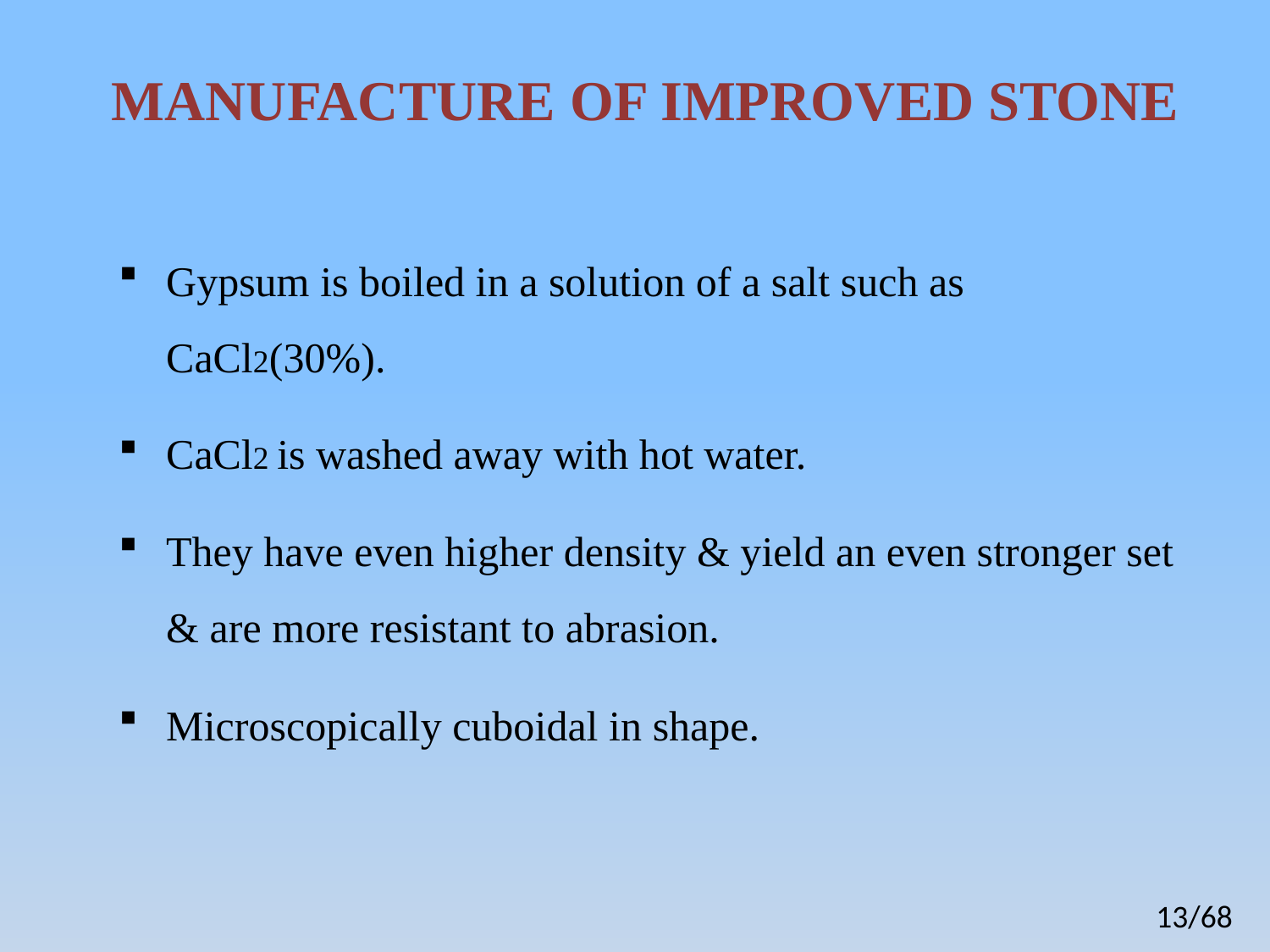

# MANUFACTURE OF IMPROVED STONE
Gypsum is boiled in a solution of a salt such as CaCl2(30%).
CaCl2 is washed away with hot water.
They have even higher density & yield an even stronger set & are more resistant to abrasion.
Microscopically cuboidal in shape.
13/68